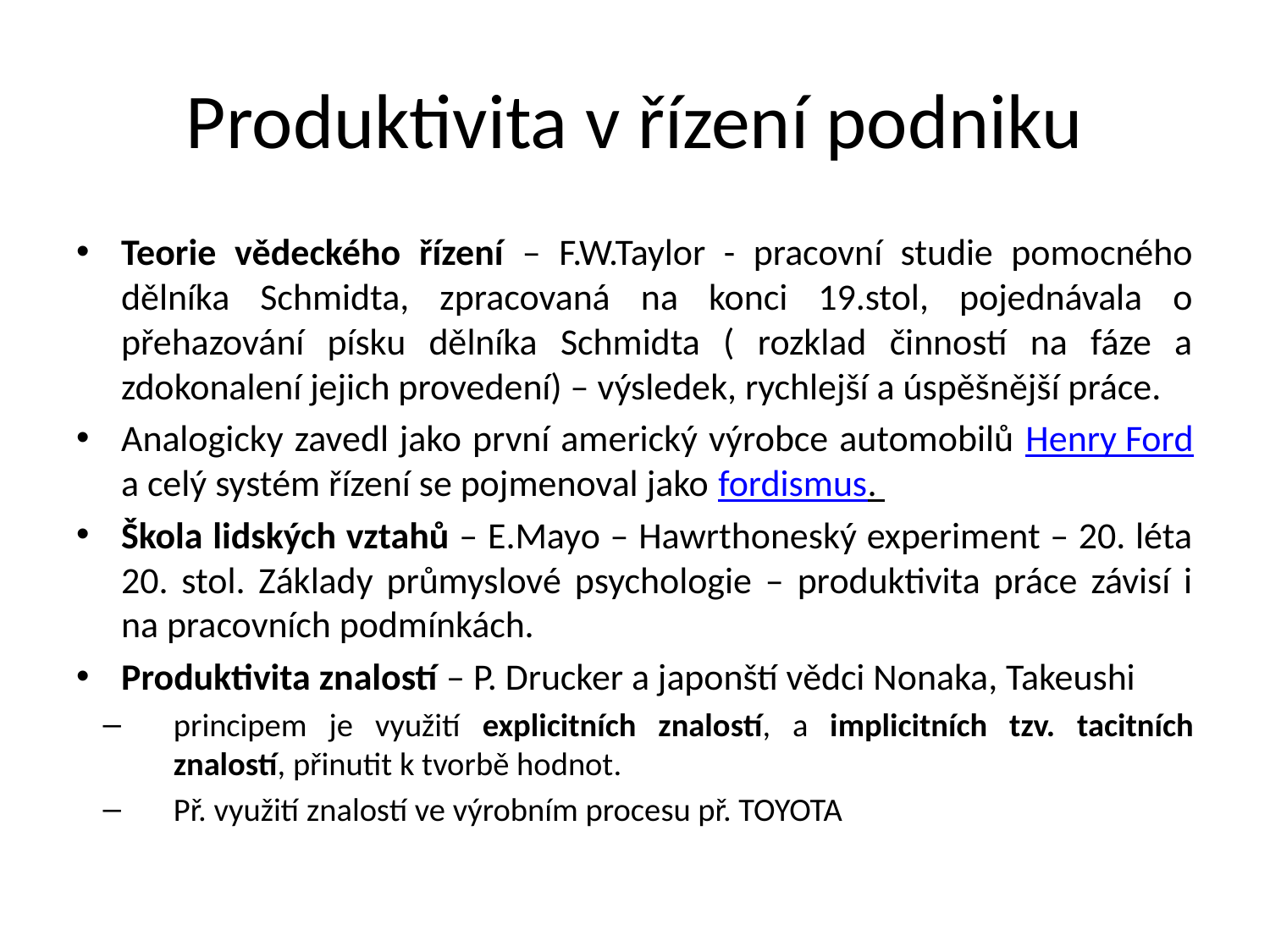

# Produktivita v řízení podniku
Teorie vědeckého řízení – F.W.Taylor - pracovní studie pomocného dělníka Schmidta, zpracovaná na konci 19.stol, pojednávala o přehazování písku dělníka Schmidta ( rozklad činností na fáze a zdokonalení jejich provedení) – výsledek, rychlejší a úspěšnější práce.
Analogicky zavedl jako první americký výrobce automobilů Henry Ford a celý systém řízení se pojmenoval jako fordismus.
Škola lidských vztahů – E.Mayo – Hawrthoneský experiment – 20. léta 20. stol. Základy průmyslové psychologie – produktivita práce závisí i na pracovních podmínkách.
Produktivita znalostí – P. Drucker a japonští vědci Nonaka, Takeushi
principem je využití explicitních znalostí, a implicitních tzv. tacitních znalostí, přinutit k tvorbě hodnot.
Př. využití znalostí ve výrobním procesu př. TOYOTA